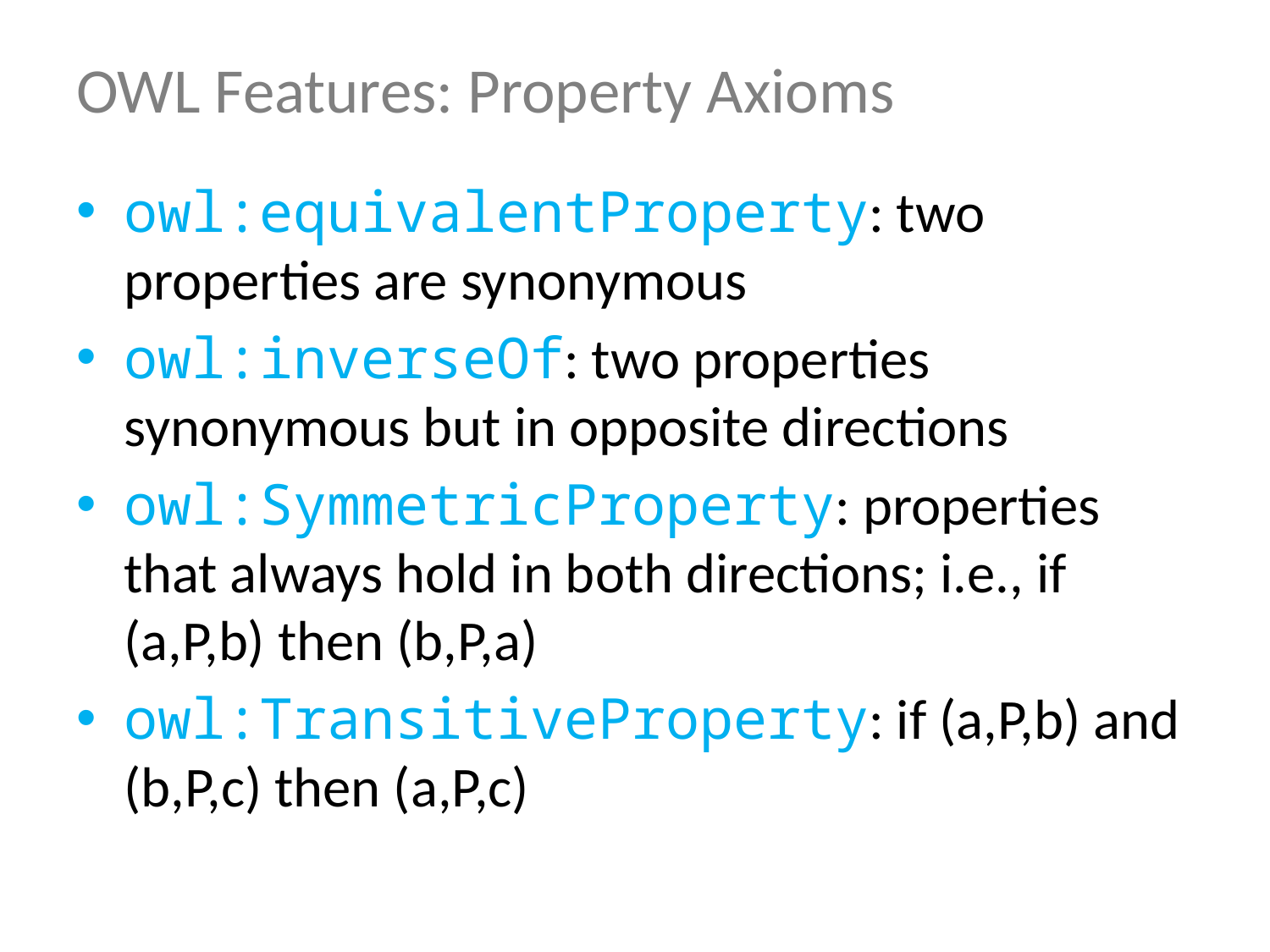

# OWL Features: Property Axioms
owl:equivalentProperty: two properties are synonymous
owl:inverseOf: two properties synonymous but in opposite directions
owl:SymmetricProperty: properties that always hold in both directions; i.e., if (a,P,b) then (b,P,a)
owl:TransitiveProperty: if (a,P,b) and (b,P,c) then (a,P,c)